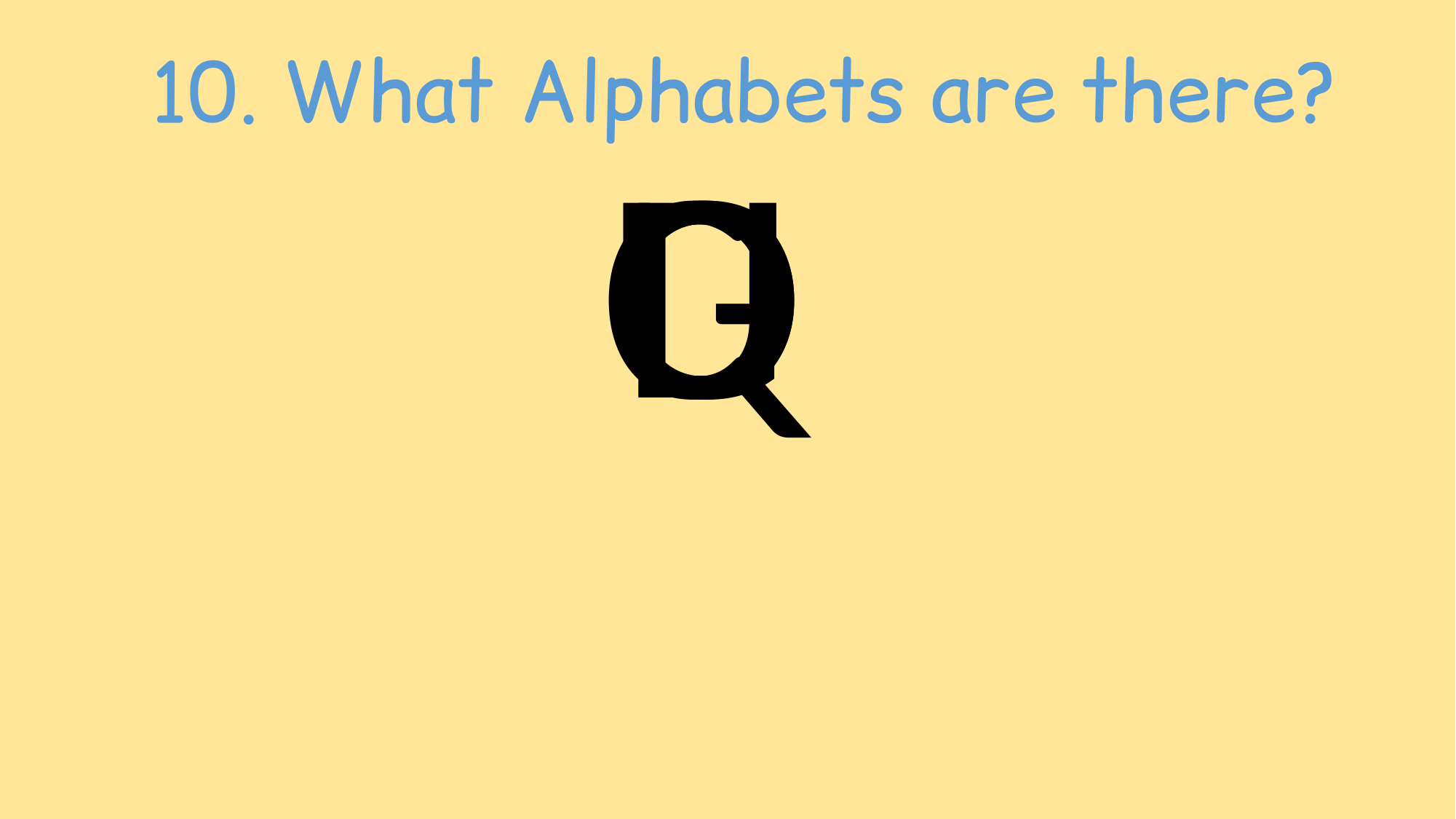

10. What Alphabets are there?
D
Q
G
C
O
U